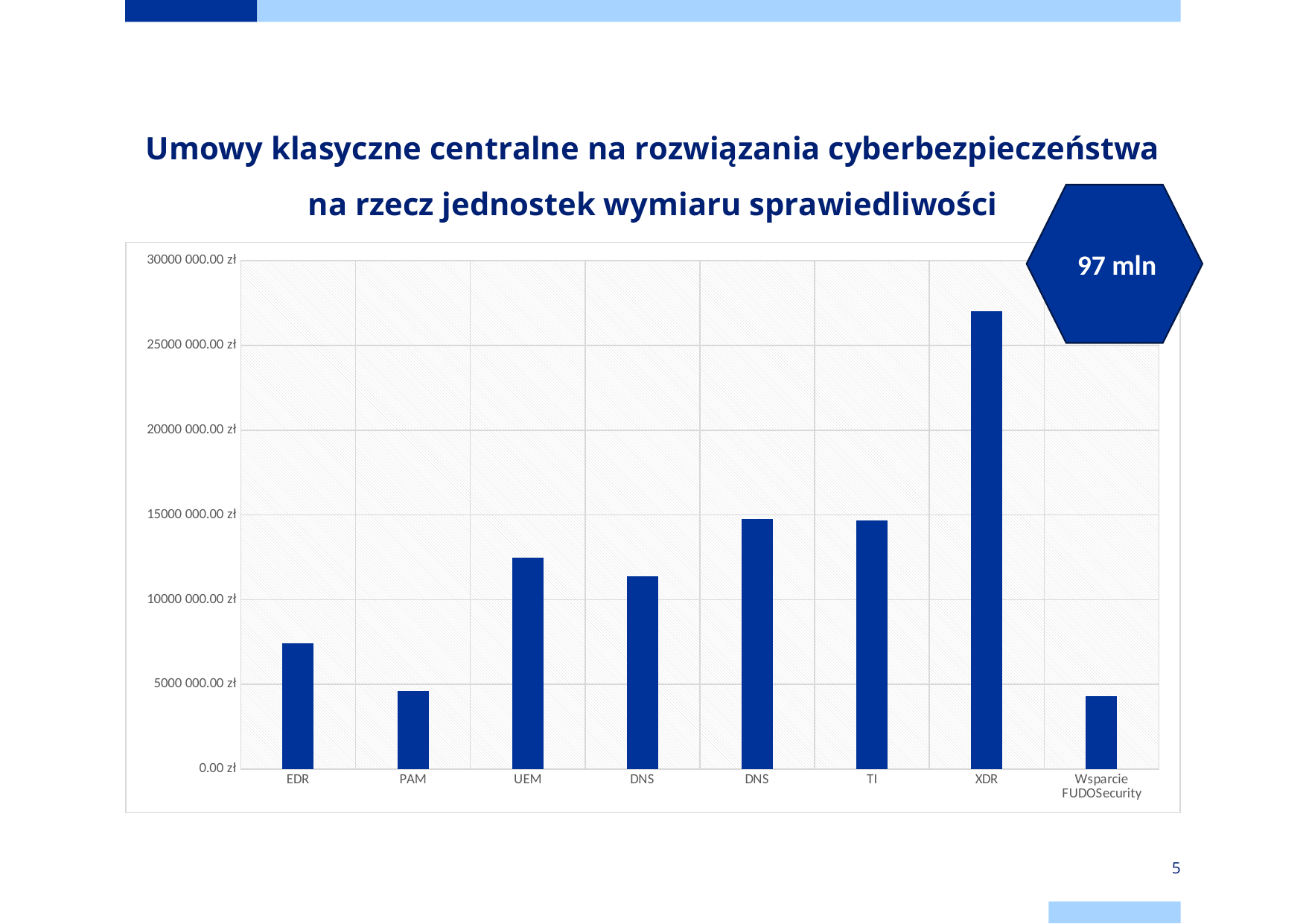

# Umowy klasyczne centralne na rozwiązania cyberbezpieczeństwa na rzecz jednostek wymiaru sprawiedliwości

### Chart

| Category |  |
|---|---|
| EDR | 7437789.14 |
| PAM | 4607211.0 |
| UEM | 12491400.0 |
| DNS | 11393379.3 |
| DNS | 14760000.0 |
| TI | 14686063.47 |
| XDR | 26998587.33 |
| Wsparcie FUDOSecurity | 4297754.17 |
97 mln
5